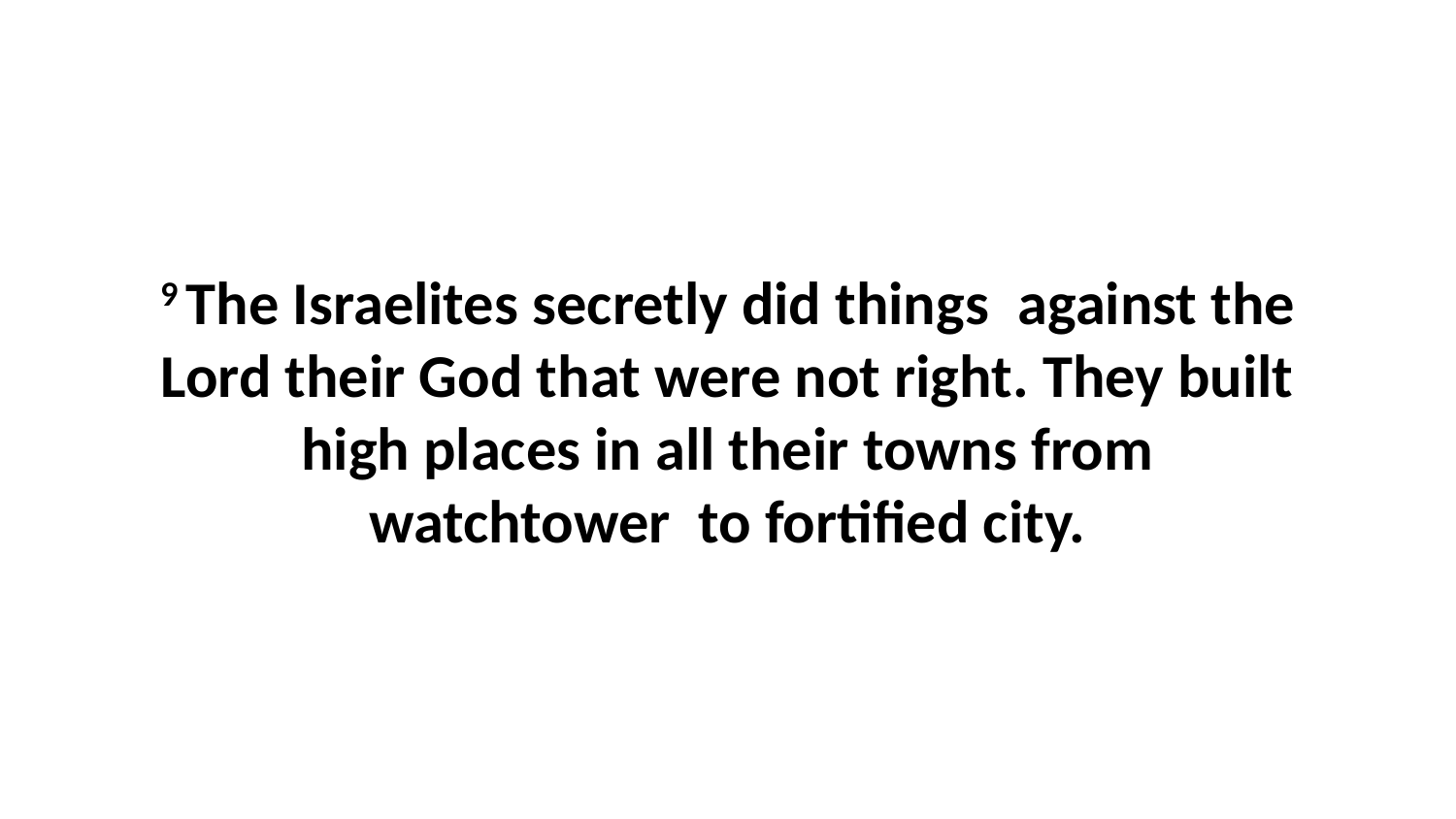

9 The Israelites secretly did things  against the Lord their God that were not right. They built high places in all their towns from watchtower  to fortified city.